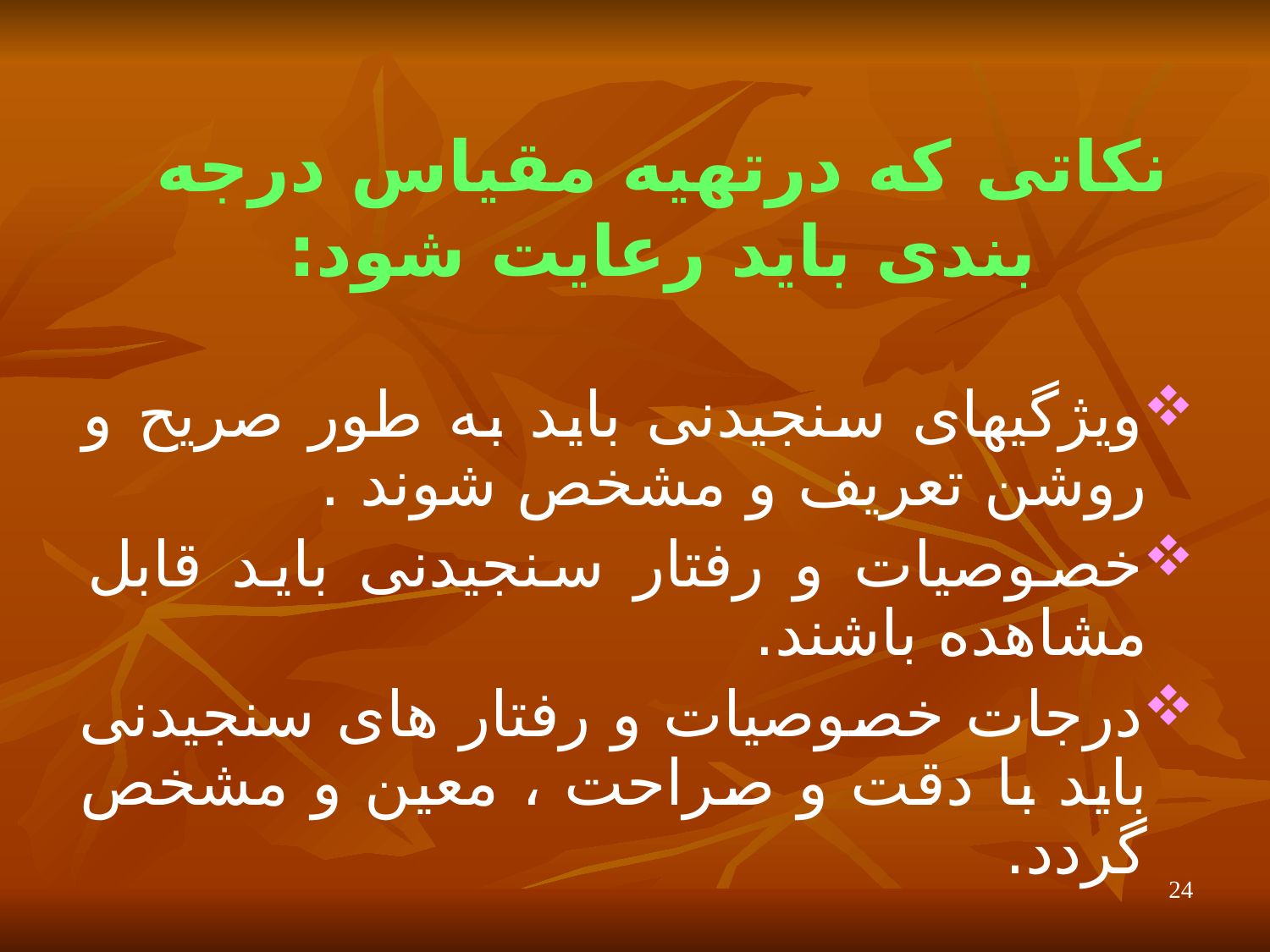

# نکاتی که درتهیه مقیاس درجه بندی باید رعایت شود:
ویژگیهای سنجیدنی باید به طور صریح و روشن تعریف و مشخص شوند .
خصوصیات و رفتار سنجیدنی باید قابل مشاهده باشند.
درجات خصوصیات و رفتار های سنجیدنی باید با دقت و صراحت ، معین و مشخص گردد.
24